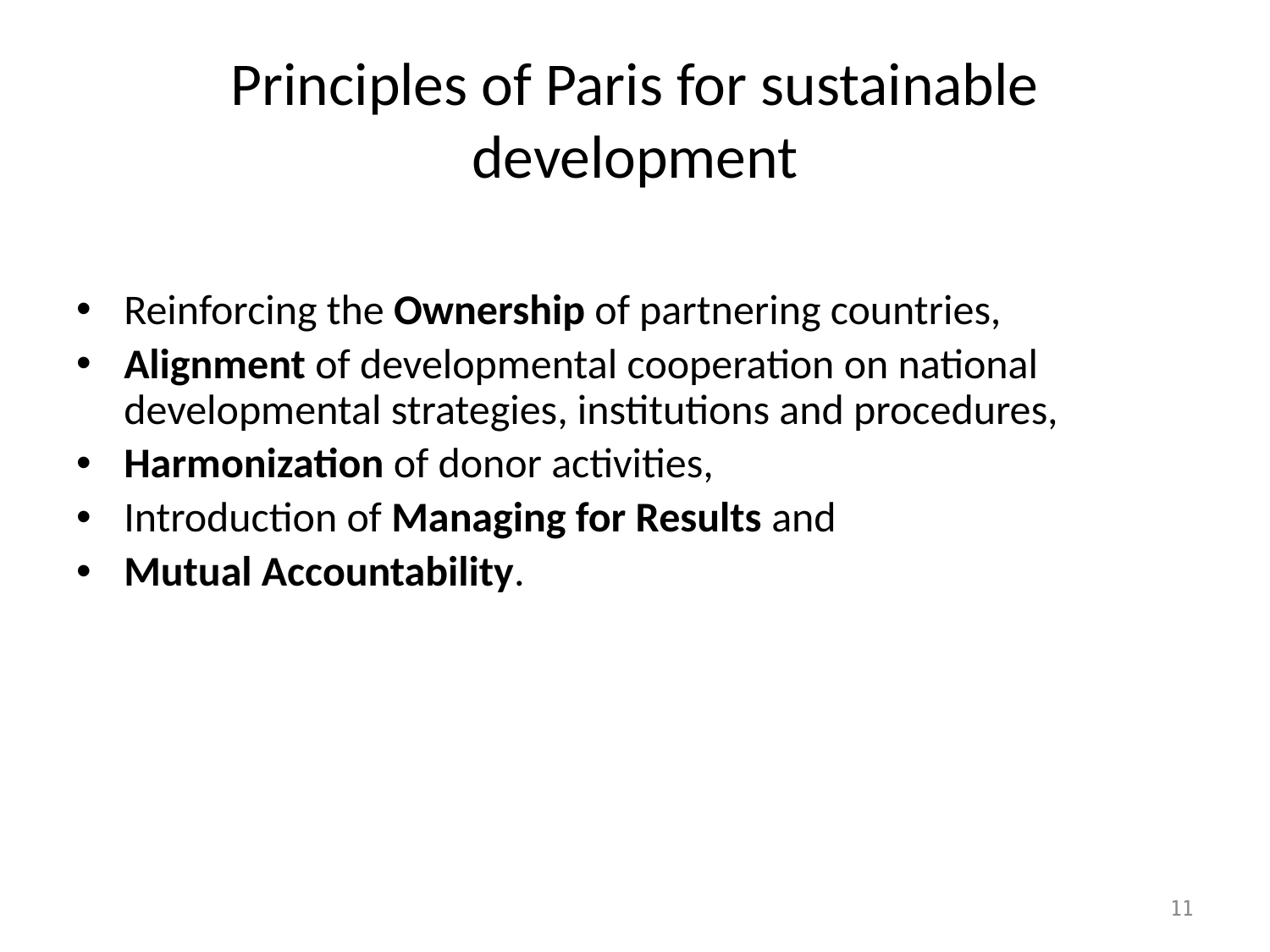

# Principles of Paris for sustainable development

Reinforcing the Ownership of partnering countries,
Alignment of developmental cooperation on national developmental strategies, institutions and procedures,
Harmonization of donor activities,
Introduction of Managing for Results and
Mutual Accountability.
11